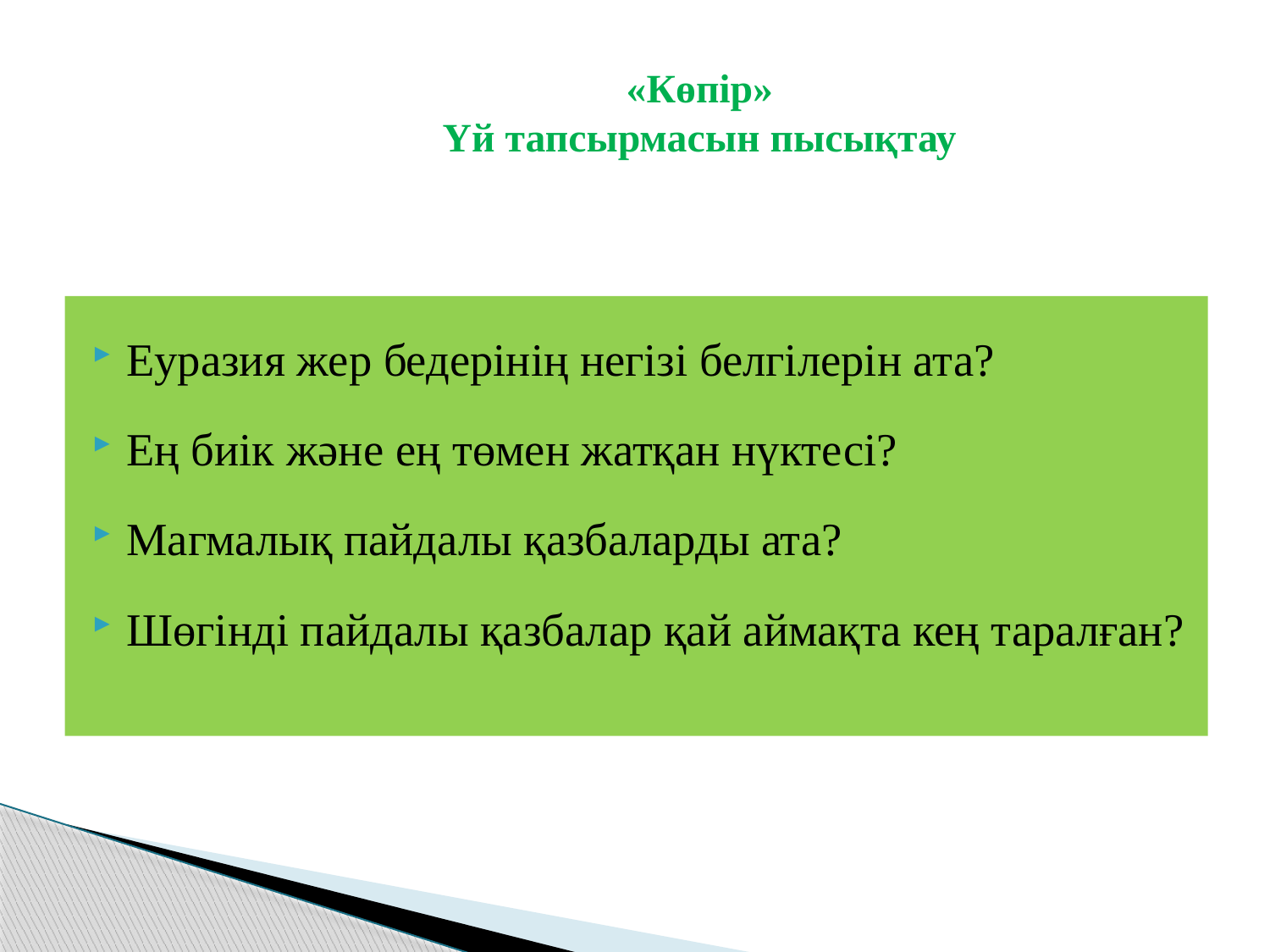

# «Көпір» Үй тапсырмасын пысықтау
Еуразия жер бедерінің негізі белгілерін ата?
Ең биік және ең төмен жатқан нүктесі?
Магмалық пайдалы қазбаларды ата?
Шөгінді пайдалы қазбалар қай аймақта кең таралған?